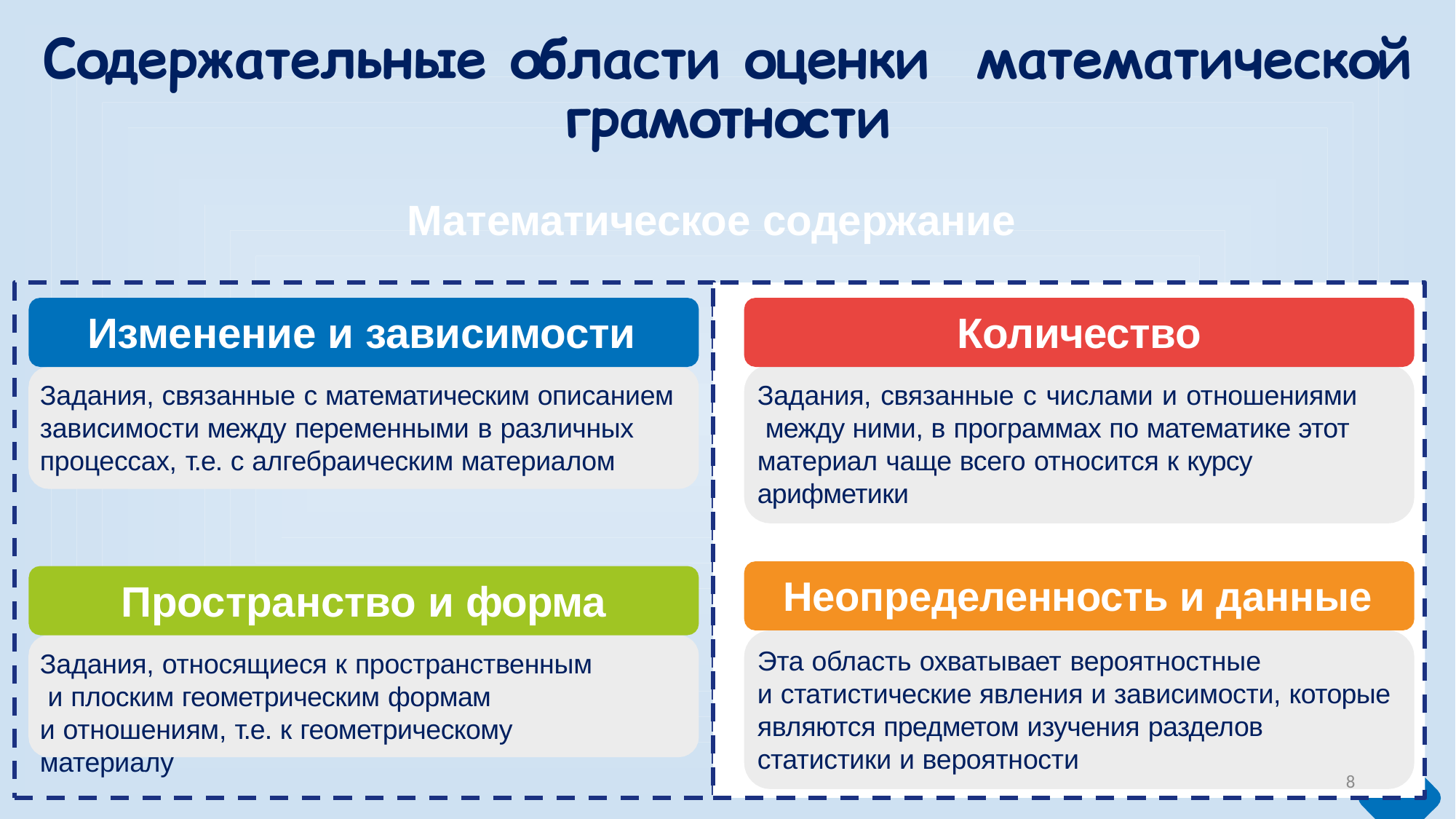

8
# Содержательные области оценки  математической грамотности
Математическое содержание

Изменение и зависимости
Задания, связанные с математическим описанием
зависимости между переменными в различных
процессах, т.е. с алгебраическим материалом
Количество
Задания, связанные с числами и отношениями  между ними, в программах по математике этот  материал чаще всего относится к курсу
арифметики

Неопределенность и данные
Эта область охватывает вероятностные
и статистические явления и зависимости, которые  являются предметом изучения разделов  статистики и вероятности
Пространство и форма
Задания, относящиеся к пространственным  и плоским геометрическим формам
и отношениям, т.е. к геометрическому материалу